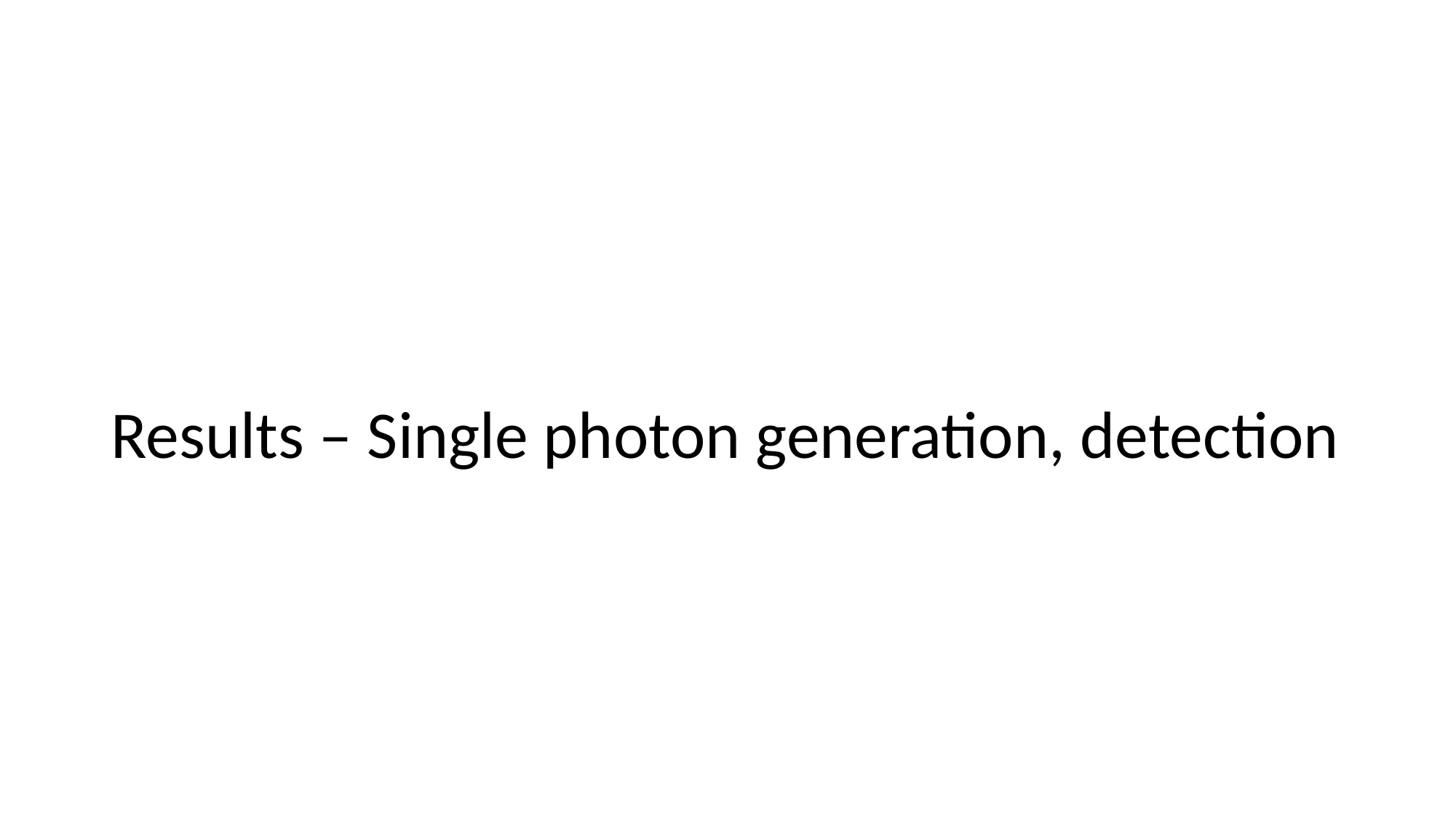

# Results – Single photon generation, detection